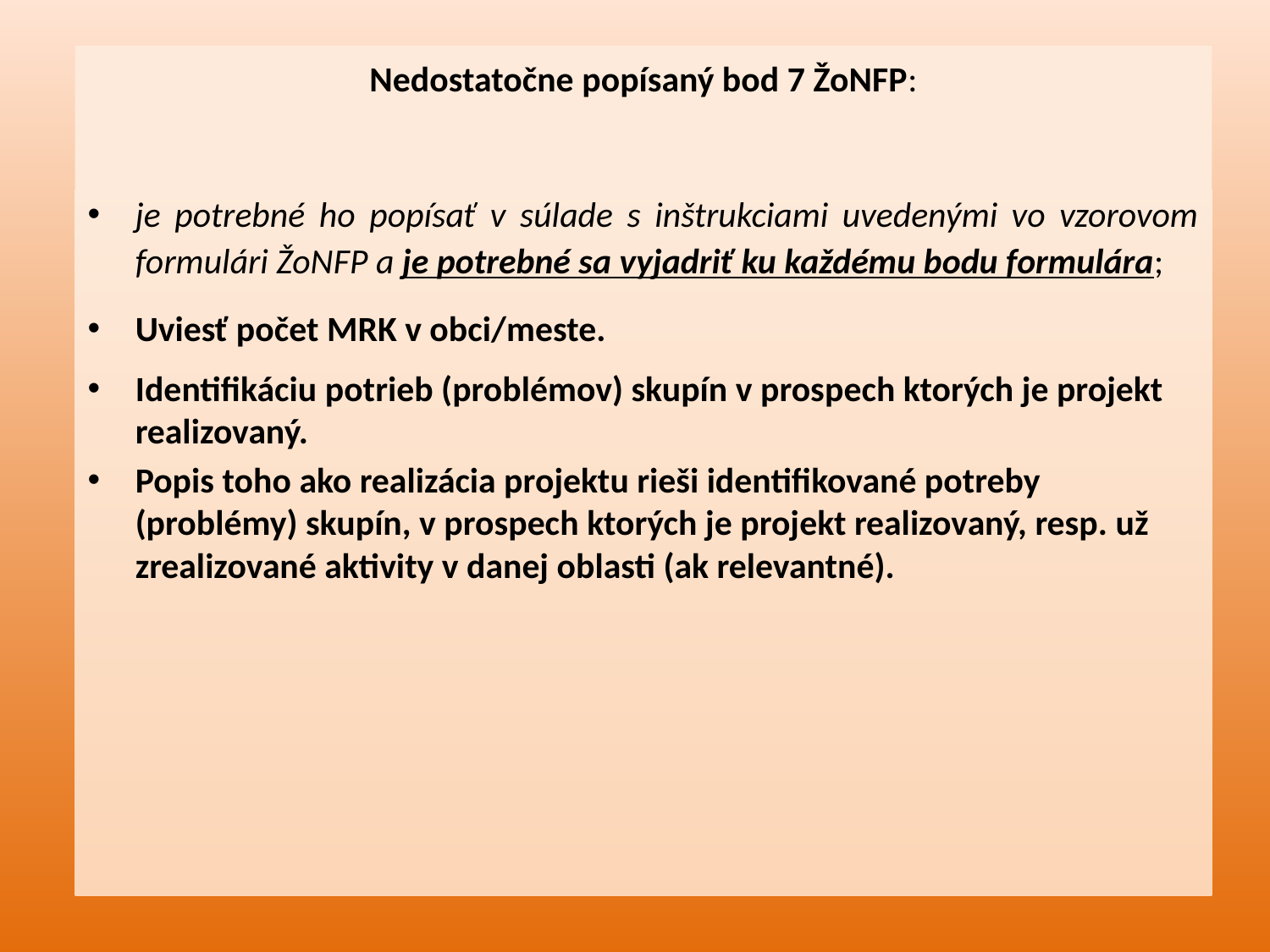

Nedostatočne popísaný bod 7 ŽoNFP:

je potrebné ho popísať v súlade s inštrukciami uvedenými vo vzorovom formulári ŽoNFP a je potrebné sa vyjadriť ku každému bodu formulára;
Uviesť počet MRK v obci/meste.
Identifikáciu potrieb (problémov) skupín v prospech ktorých je projekt realizovaný.
Popis toho ako realizácia projektu rieši identifikované potreby (problémy) skupín, v prospech ktorých je projekt realizovaný, resp. už zrealizované aktivity v danej oblasti (ak relevantné).